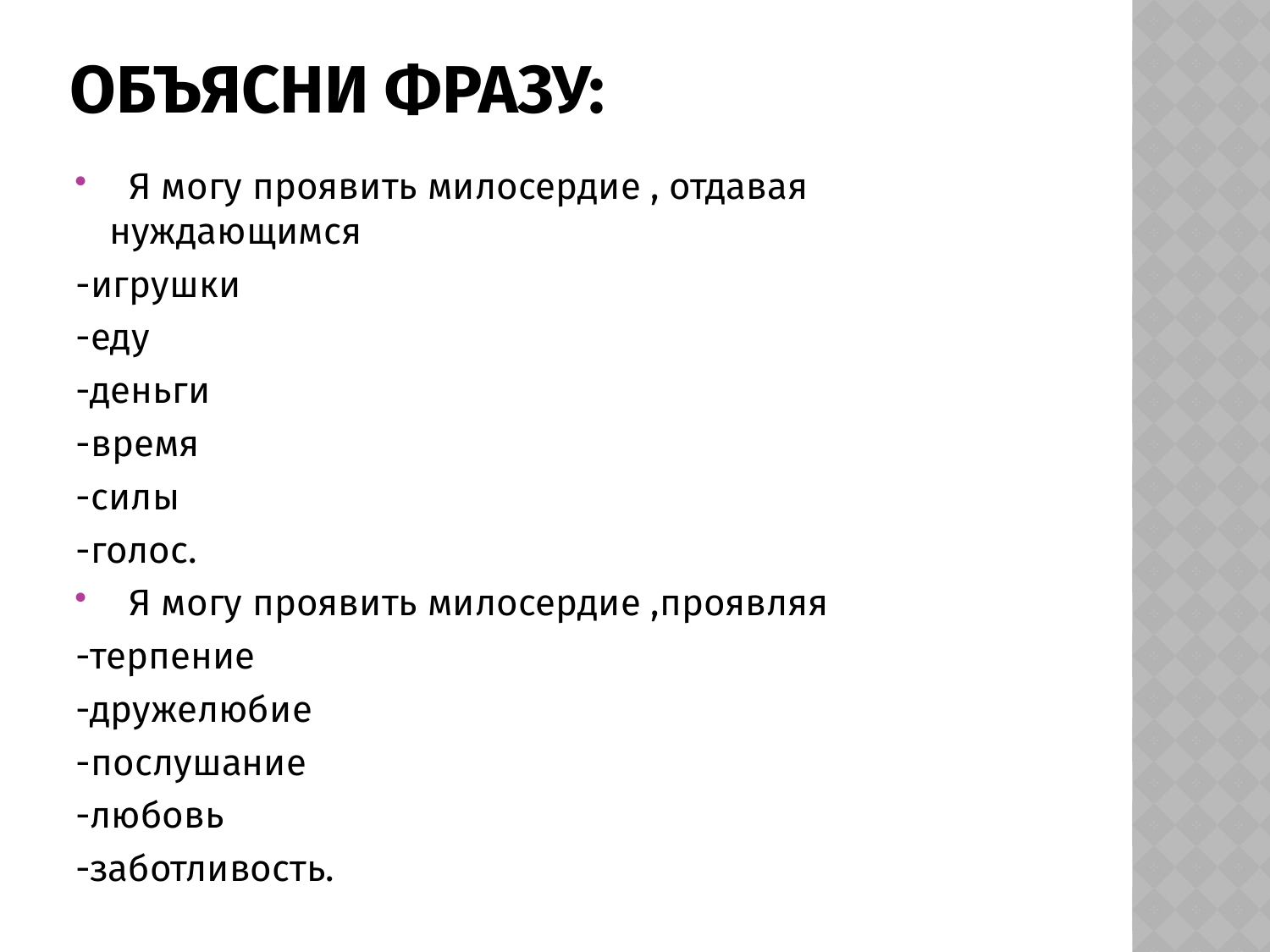

# Объясни фразу:
  Я могу проявить милосердие , отдавая нуждающимся
-игрушки
-еду
-деньги
-время
-силы
-голос.
  Я могу проявить милосердие ,проявляя
-терпение
-дружелюбие
-послушание
-любовь
-заботливость.